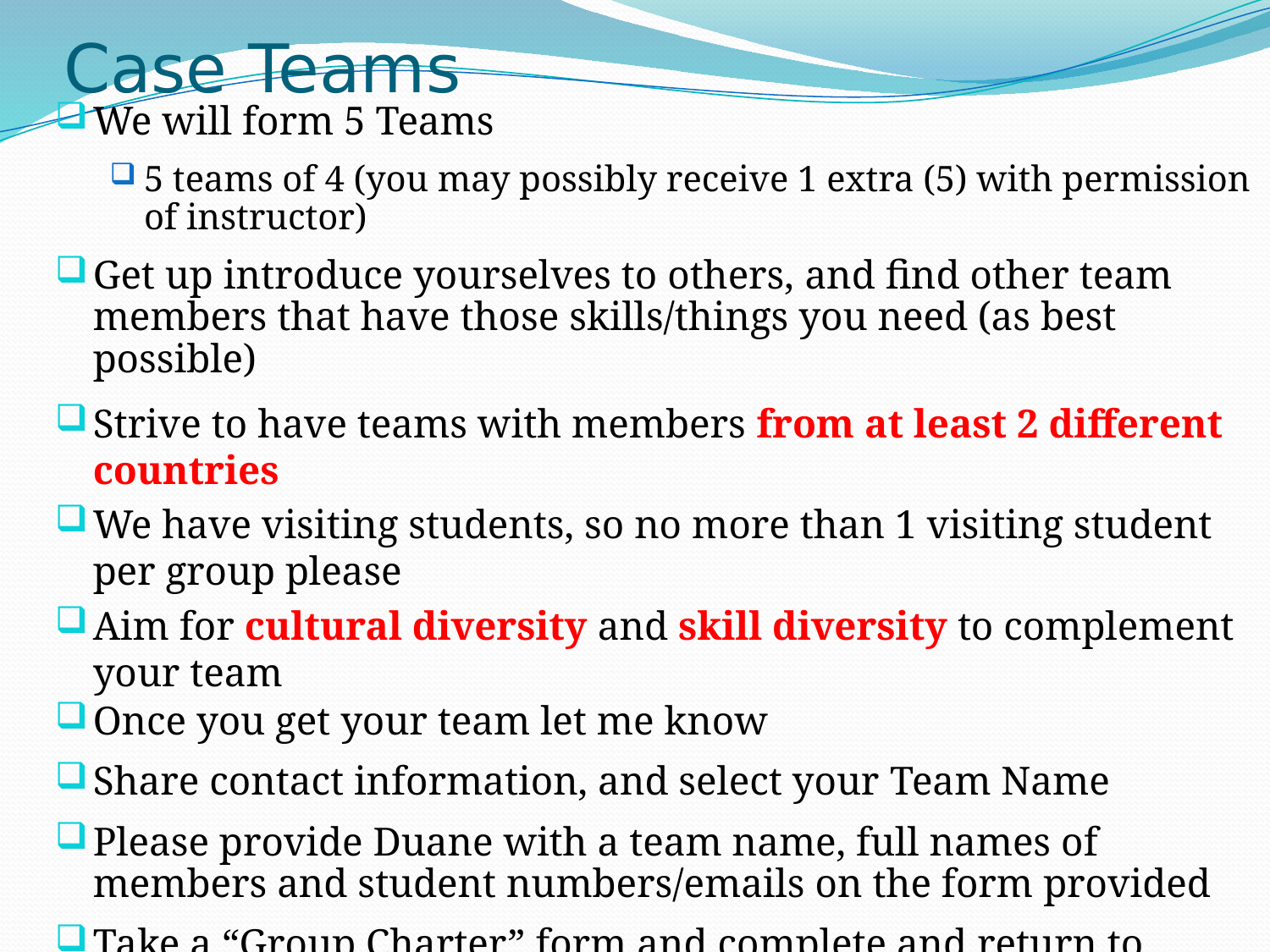

# Case Teams
We will form 5 Teams
5 teams of 4 (you may possibly receive 1 extra (5) with permission of instructor)
Get up introduce yourselves to others, and find other team members that have those skills/things you need (as best possible)
Strive to have teams with members from at least 2 different countries
We have visiting students, so no more than 1 visiting student per group please
Aim for cultural diversity and skill diversity to complement your team
Once you get your team let me know
Share contact information, and select your Team Name
Please provide Duane with a team name, full names of members and student numbers/emails on the form provided
Take a “Group Charter” form and complete and return to Duane